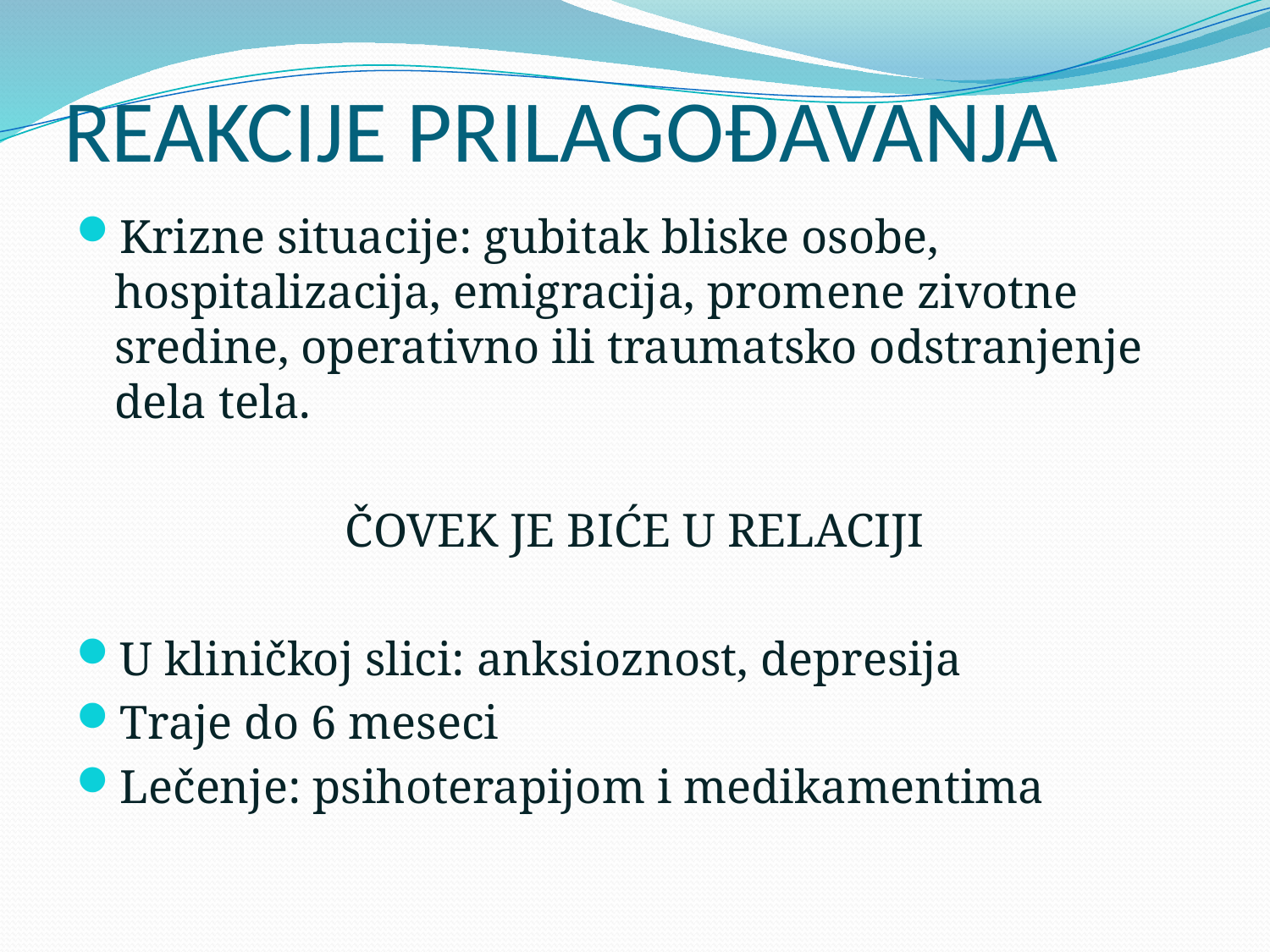

# REAKCIJE PRILAGOĐAVANJA
Krizne situacije: gubitak bliske osobe, hospitalizacija, emigracija, promene zivotne sredine, operativno ili traumatsko odstranjenje dela tela.

ČOVEK JE BIĆE U RELACIJI

U kliničkoj slici: anksioznost, depresija
Traje do 6 meseci
Lečenje: psihoterapijom i medikamentima